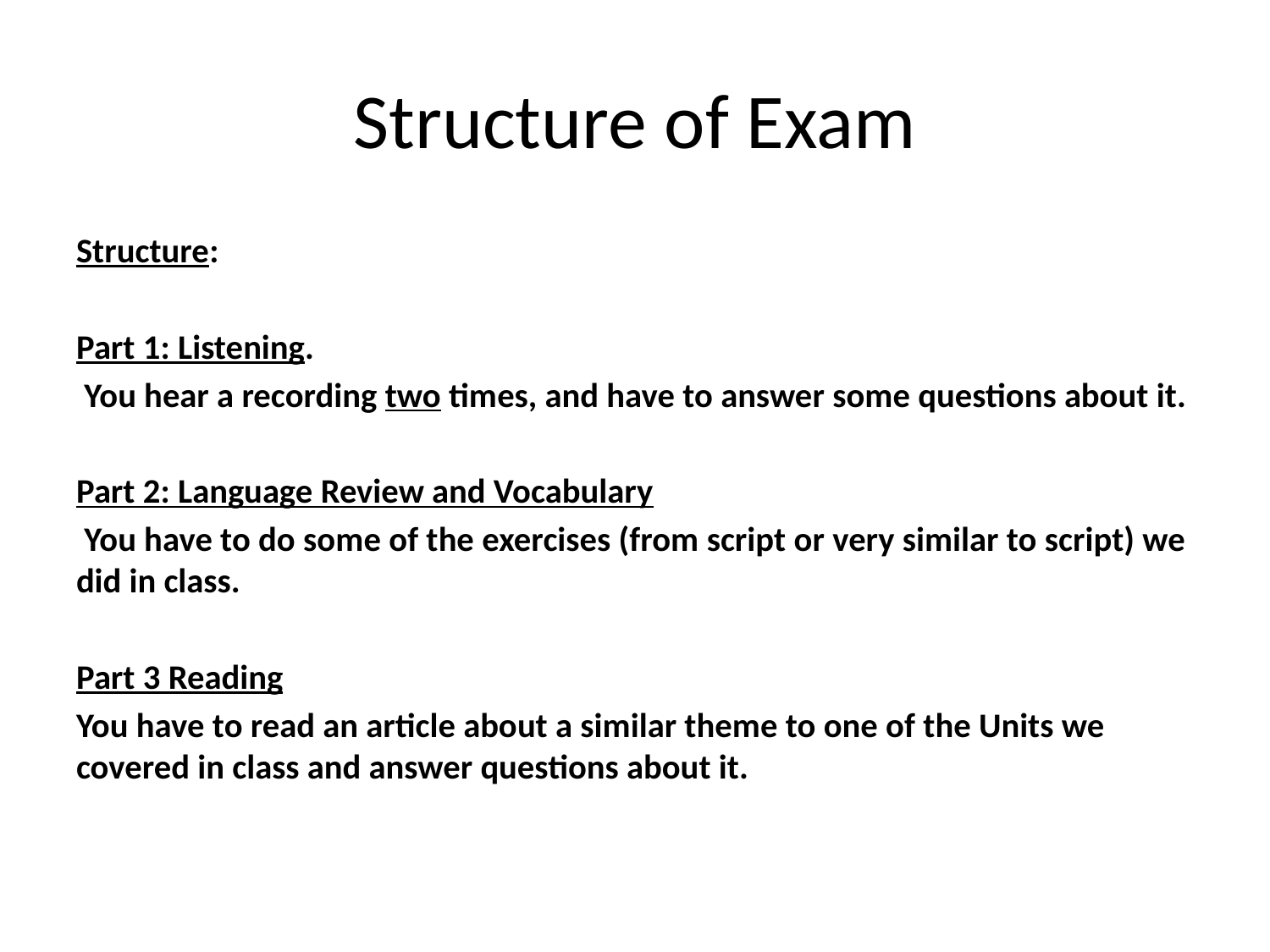

# Structure of Exam
Structure:

Part 1: Listening.
 You hear a recording two times, and have to answer some questions about it.

Part 2: Language Review and Vocabulary
 You have to do some of the exercises (from script or very similar to script) we did in class.

Part 3 Reading
You have to read an article about a similar theme to one of the Units we covered in class and answer questions about it.